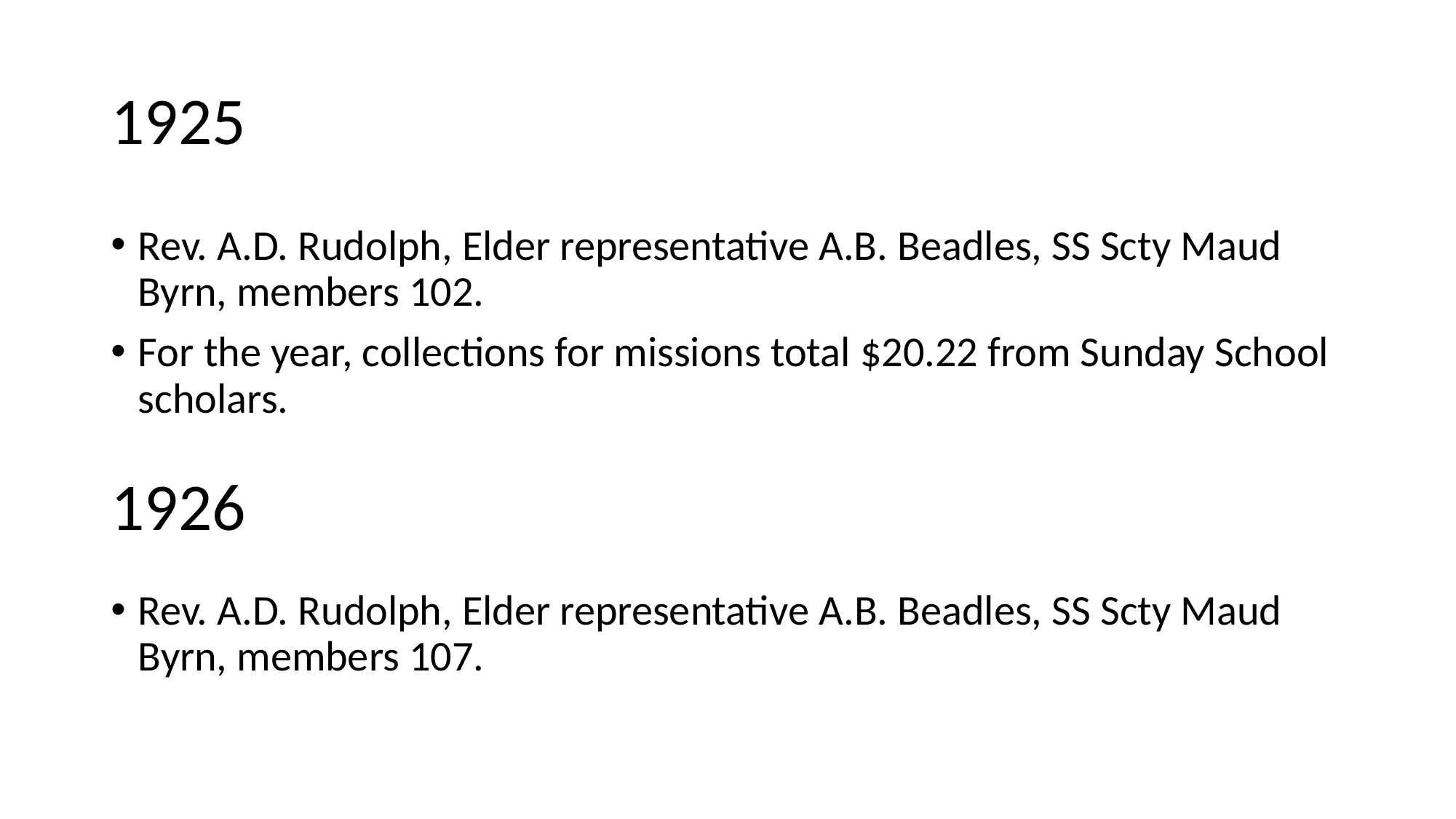

# 1925
Rev. A.D. Rudolph, Elder representative A.B. Beadles, SS Scty Maud Byrn, members 102.
For the year, collections for missions total $20.22 from Sunday School scholars.
1926
Rev. A.D. Rudolph, Elder representative A.B. Beadles, SS Scty Maud Byrn, members 107.